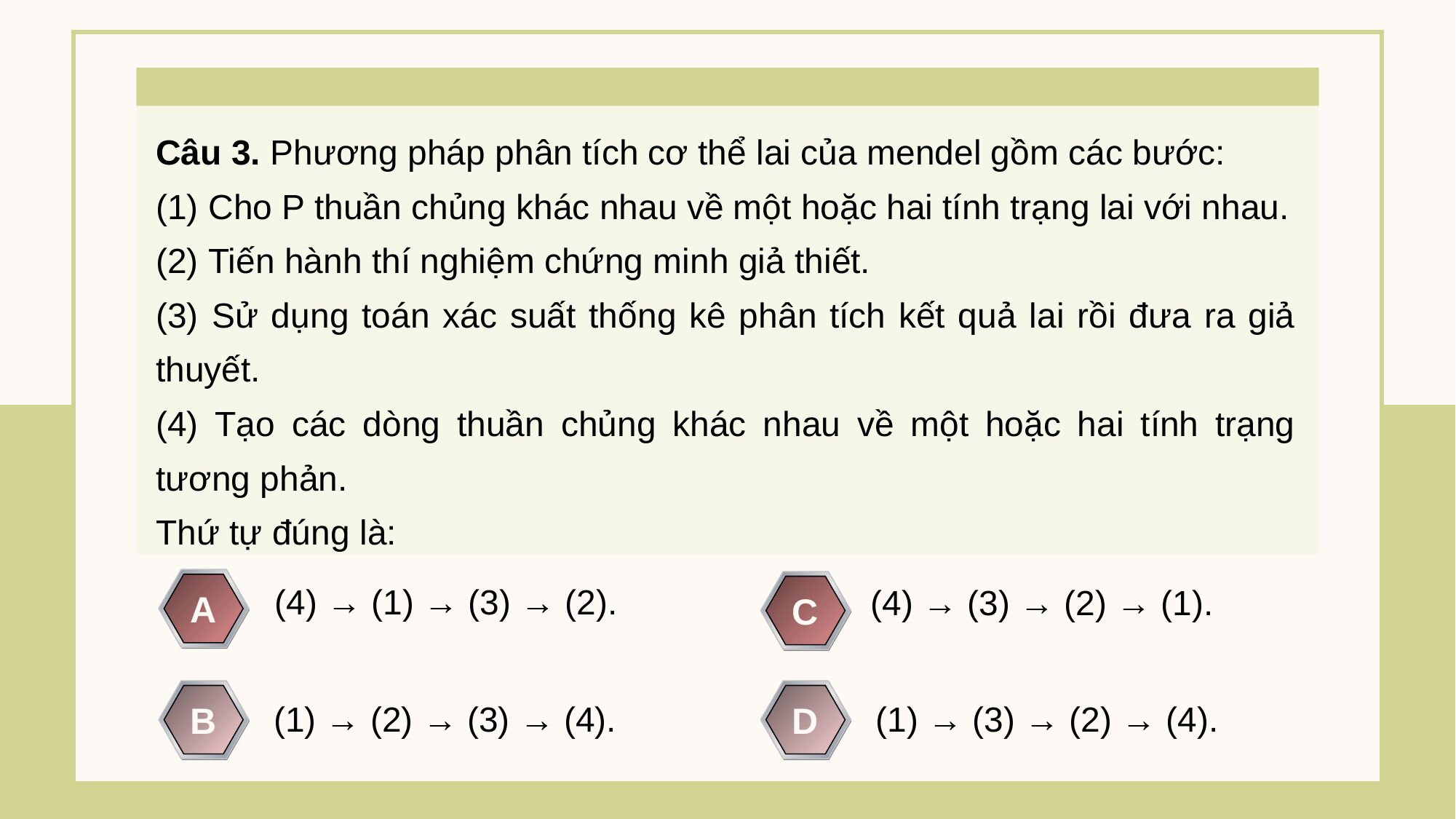

Câu 3. Phương pháp phân tích cơ thể lai của mendel gồm các bước:
(1) Cho P thuần chủng khác nhau về một hoặc hai tính trạng lai với nhau.
(2) Tiến hành thí nghiệm chứng minh giả thiết.
(3) Sử dụng toán xác suất thống kê phân tích kết quả lai rồi đưa ra giả thuyết.
(4) Tạo các dòng thuần chủng khác nhau về một hoặc hai tính trạng tương phản.
Thứ tự đúng là:

(4) → (1) → (3) → (2).
(4) → (3) → (2) → (1).
A
C

 (1) → (2) → (3) → (4).
 (1) → (3) → (2) → (4).
B
D